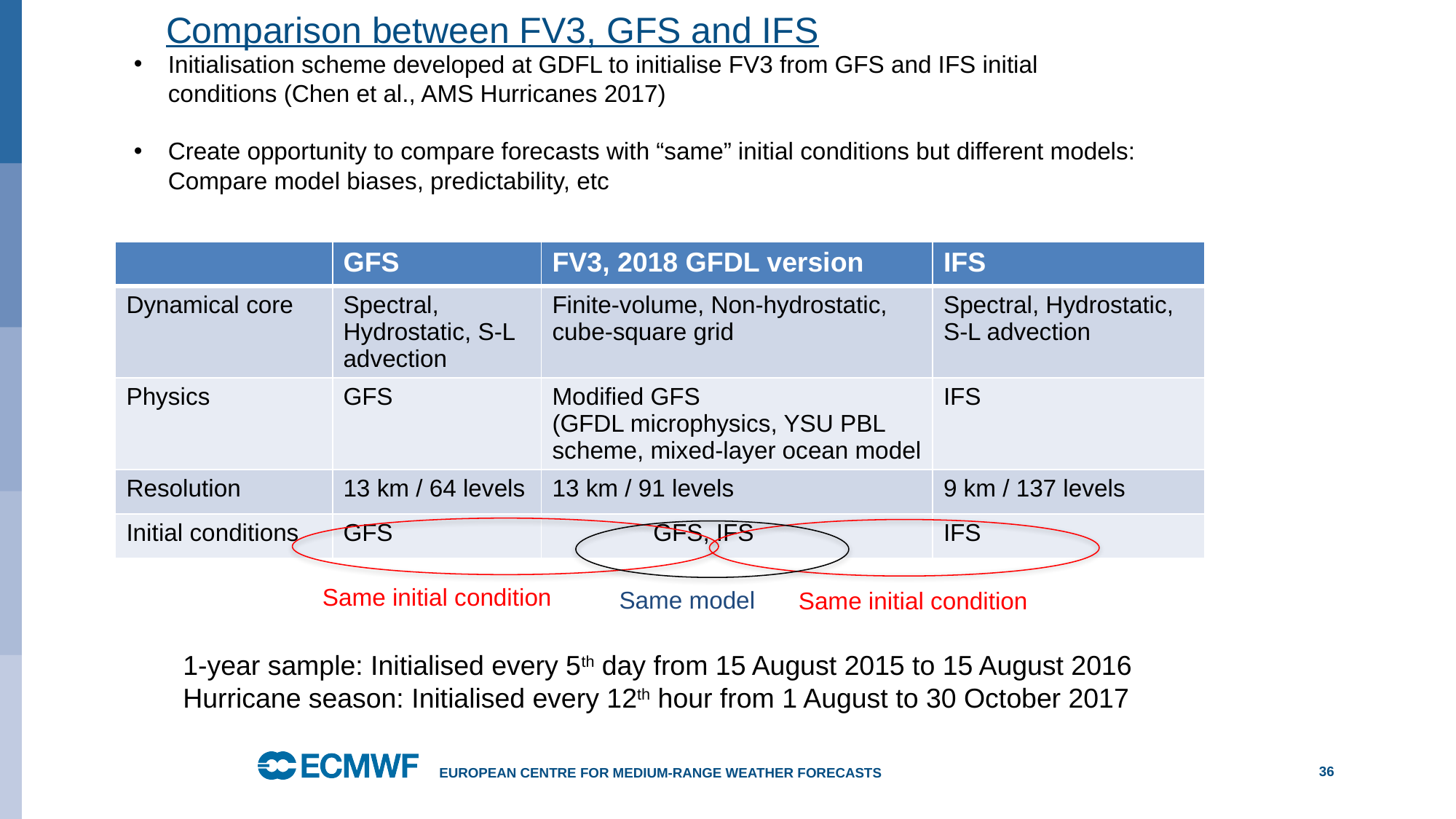

# Comparison between FV3, GFS and IFS
Initialisation scheme developed at GDFL to initialise FV3 from GFS and IFS initial conditions (Chen et al., AMS Hurricanes 2017)

Create opportunity to compare forecasts with “same” initial conditions but different models: Compare model biases, predictability, etc
|  | GFS | FV3, 2018 GFDL version | IFS |
| --- | --- | --- | --- |
| Dynamical core | Spectral, Hydrostatic, S-L advection | Finite-volume, Non-hydrostatic, cube-square grid | Spectral, Hydrostatic, S-L advection |
| Physics | GFS | Modified GFS (GFDL microphysics, YSU PBL scheme, mixed-layer ocean model | IFS |
| Resolution | 13 km / 64 levels | 13 km / 91 levels | 9 km / 137 levels |
| Initial conditions | GFS | GFS, IFS | IFS |

Same initial condition
Same model
Same initial condition
1-year sample: Initialised every 5th day from 15 August 2015 to 15 August 2016
Hurricane season: Initialised every 12th hour from 1 August to 30 October 2017
EUROPEAN CENTRE FOR MEDIUM-RANGE WEATHER FORECASTS
36